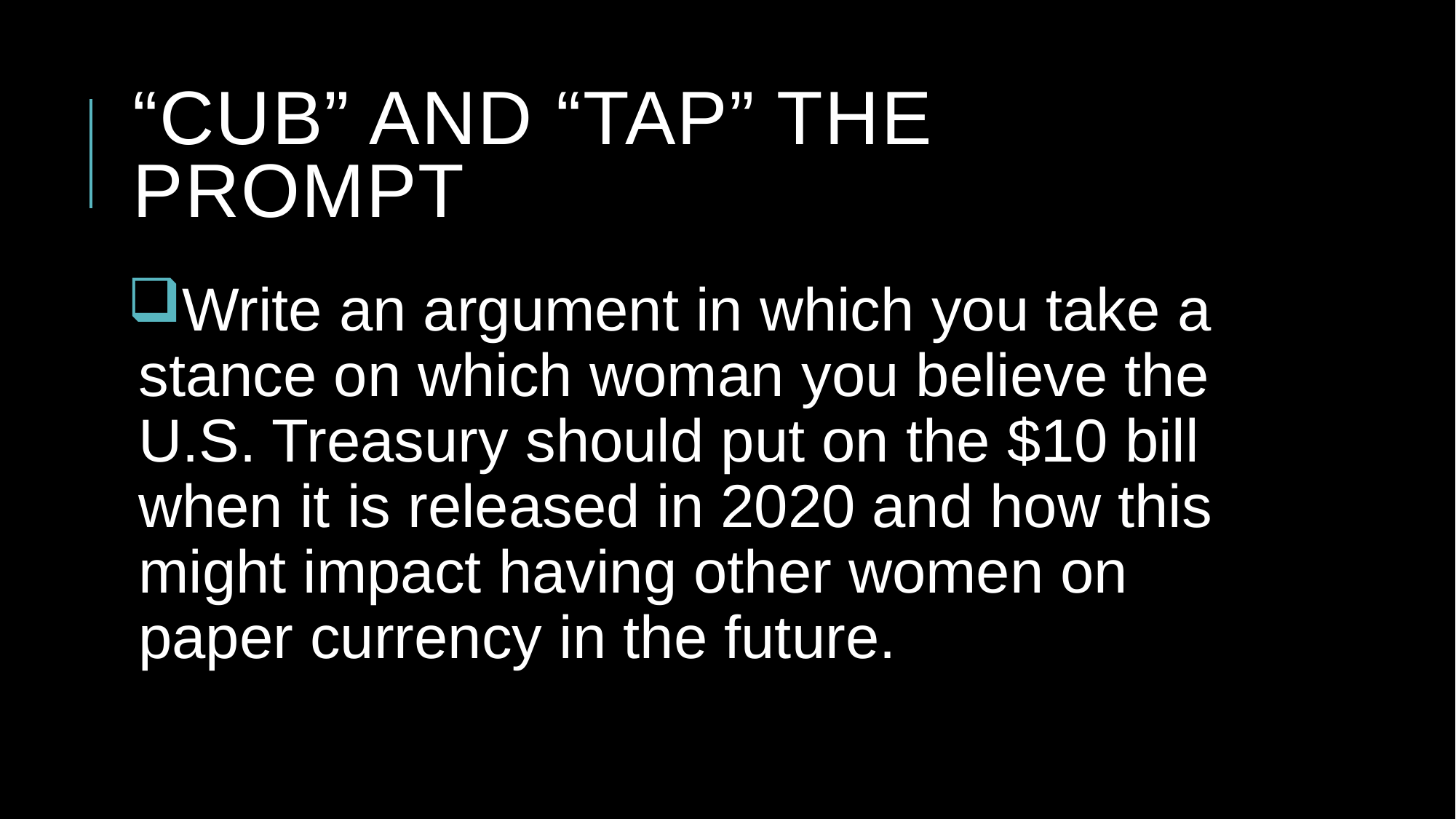

# “CUB” and “TAP” the Prompt
Write an argument in which you take a stance on which woman you believe the U.S. Treasury should put on the $10 bill when it is released in 2020 and how this might impact having other women on paper currency in the future.